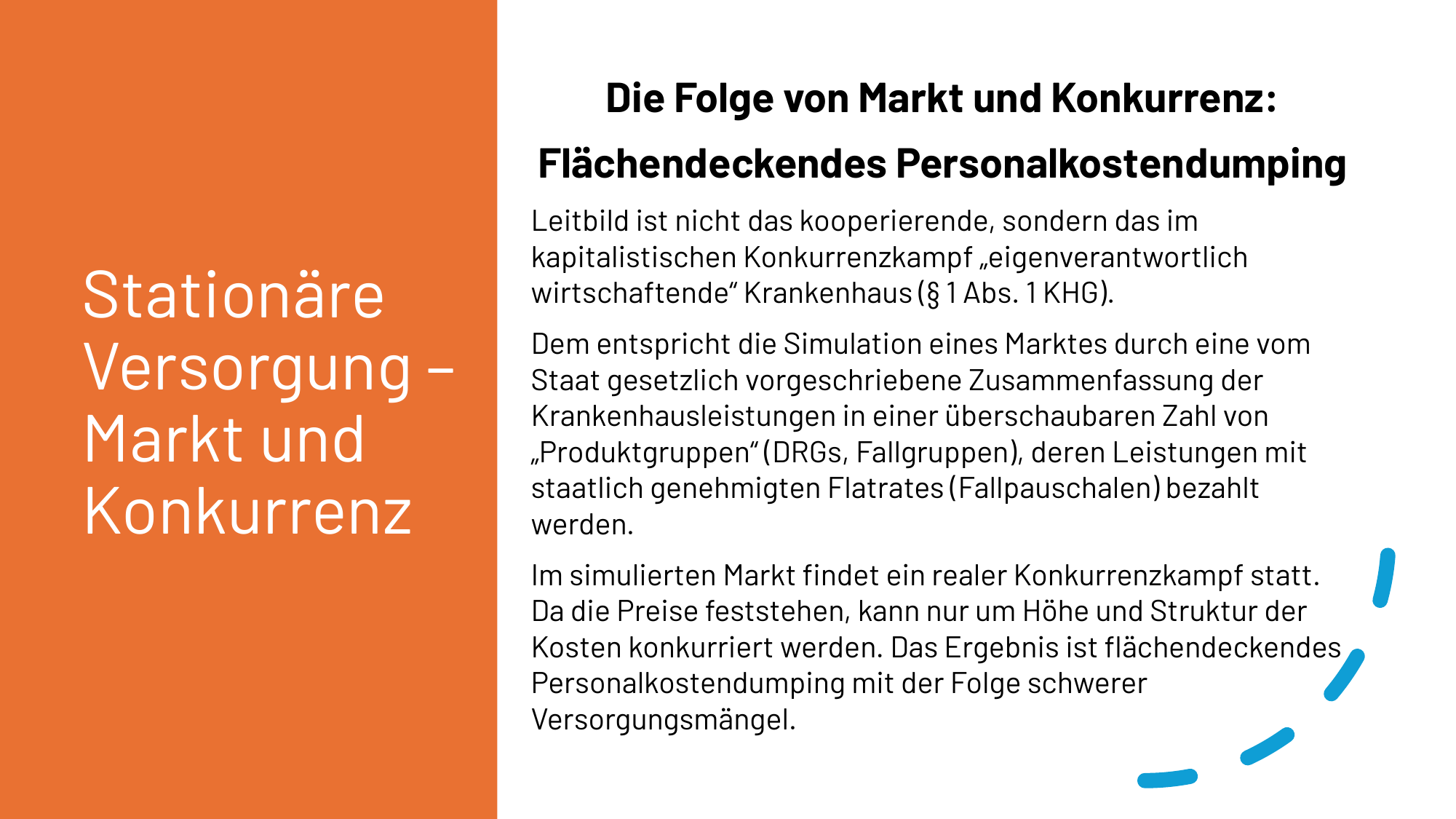

# Stationäre Versorgung – Markt und Konkurrenz
Die Folge von Markt und Konkurrenz:
Flächendeckendes Personalkostendumping
Leitbild ist nicht das kooperierende, sondern das im kapitalistischen Konkurrenzkampf „eigenverantwortlich wirtschaftende“ Krankenhaus (§ 1 Abs. 1 KHG).
Dem entspricht die Simulation eines Marktes durch eine vom Staat gesetzlich vorgeschriebene Zusammenfassung der Krankenhausleistungen in einer überschaubaren Zahl von „Produktgruppen“ (DRGs, Fallgruppen), deren Leistungen mit staatlich genehmigten Flatrates (Fallpauschalen) bezahlt werden.
Im simulierten Markt findet ein realer Konkurrenzkampf statt. Da die Preise feststehen, kann nur um Höhe und Struktur der Kosten konkurriert werden. Das Ergebnis ist flächendeckendes Personalkostendumping mit der Folge schwerer Versorgungsmängel.